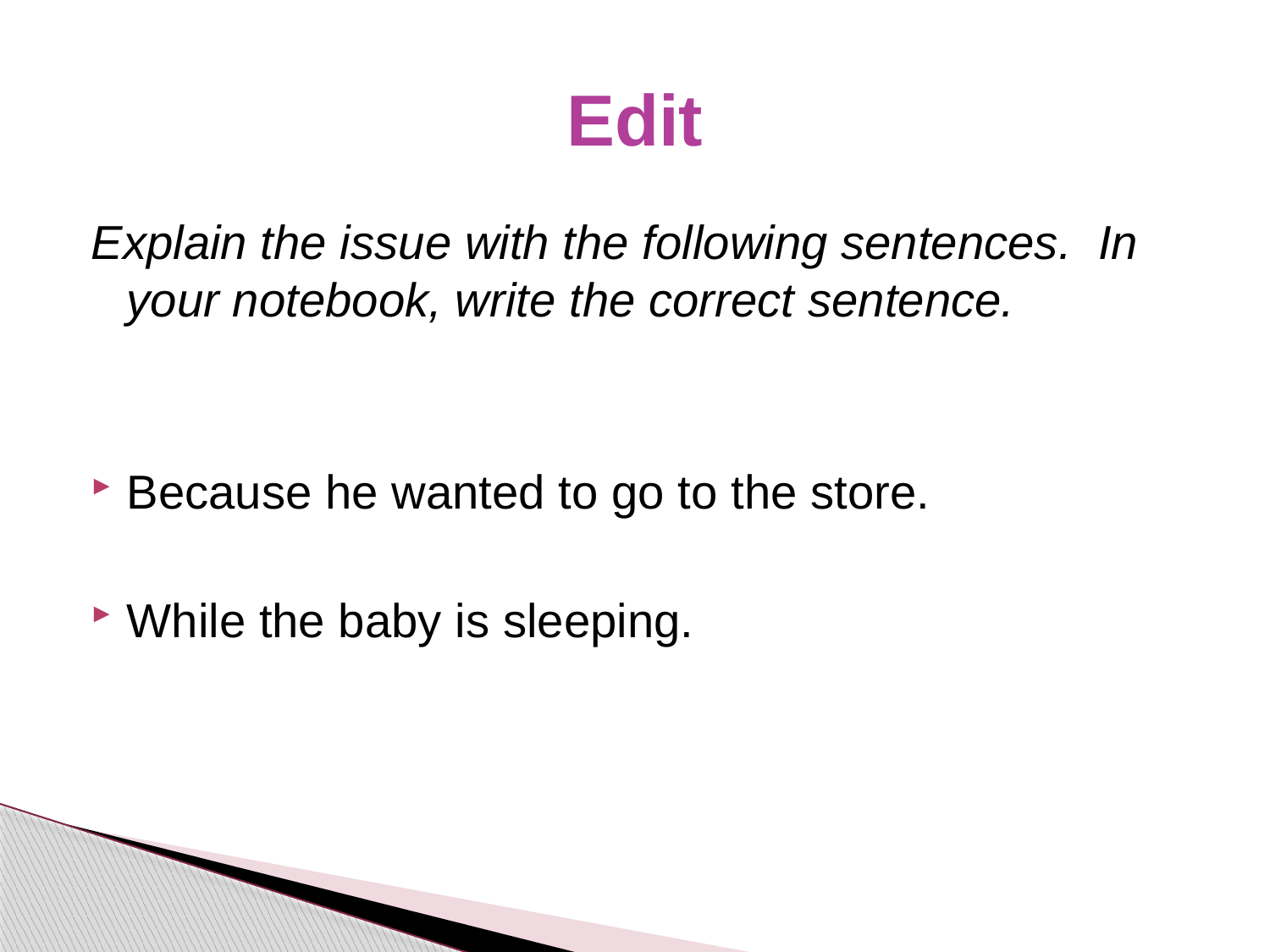

# Edit
Explain the issue with the following sentences.  In your notebook, write the correct sentence.

Because he wanted to go to the store.

While the baby is sleeping.